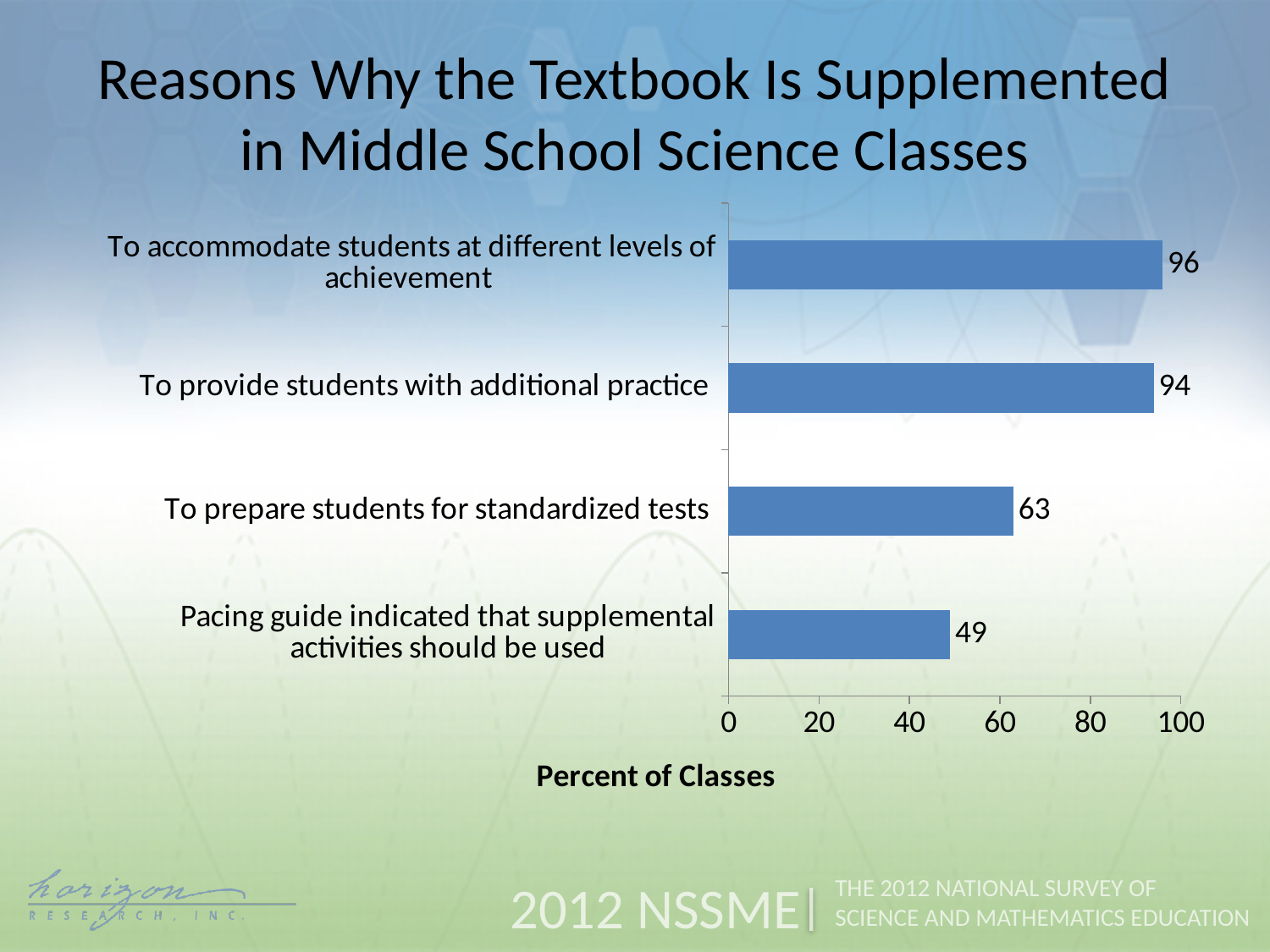

Reasons Why the Textbook Is Supplemented in Middle School Science Classes

### Chart

| Category | Percent of Classes |
|---|---|
| Pacing guide indicated that supplemental activities should be used | 49.0 |
| To prepare students for standardized tests  | 63.0 |
| To provide students with additional practice  | 94.0 |
| To accommodate students at different levels of achievement  | 96.0 |